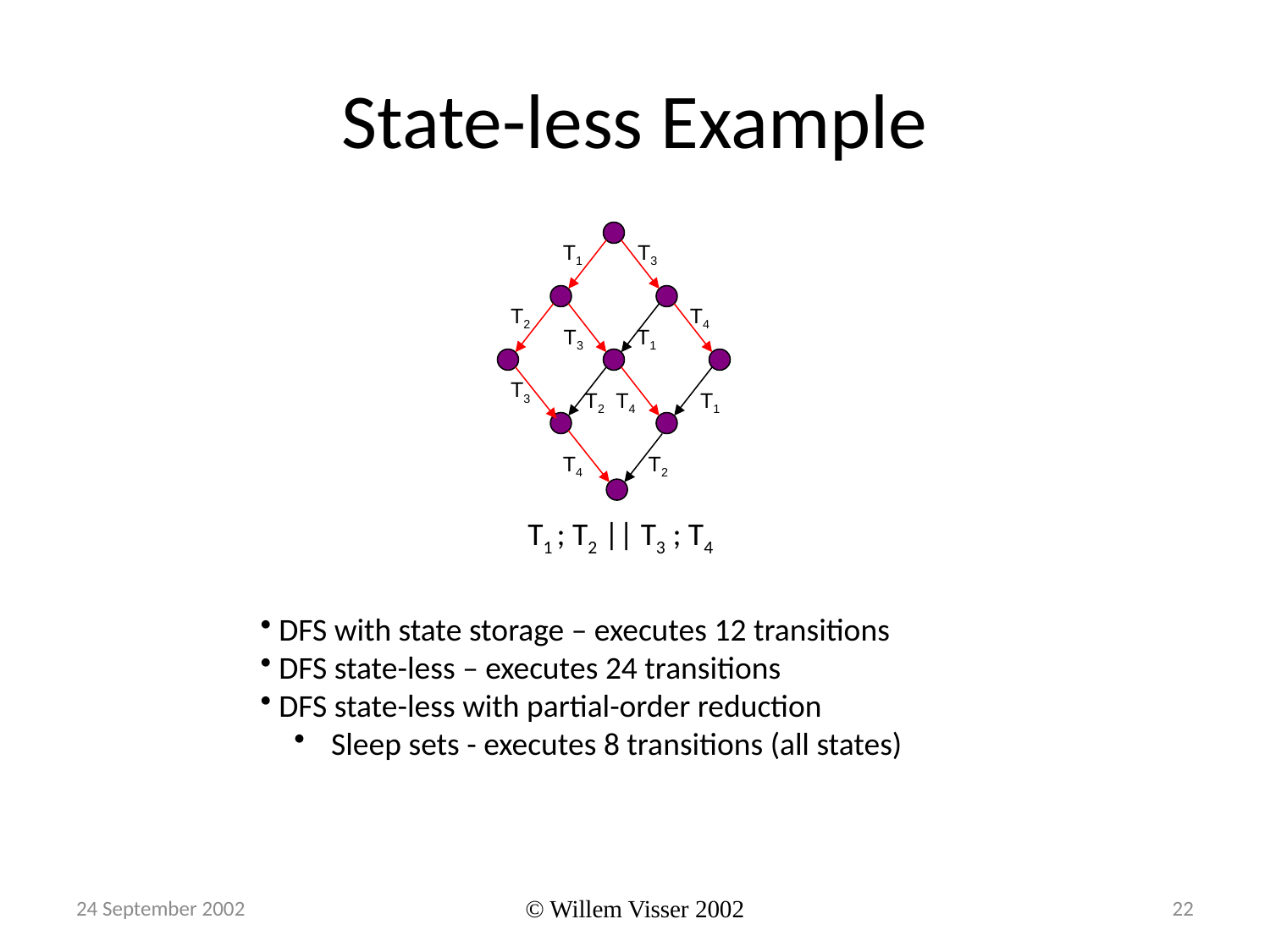

# State-less Example

T1
T3

T2
T4
T3
T1

T3
T2
T4
T1

T4
T2

T1 ; T2 || T3 ; T4
 DFS with state storage – executes 12 transitions
 DFS state-less – executes 24 transitions
 DFS state-less with partial-order reduction
 Sleep sets - executes 8 transitions (all states)
24 September 2002
© Willem Visser 2002
22